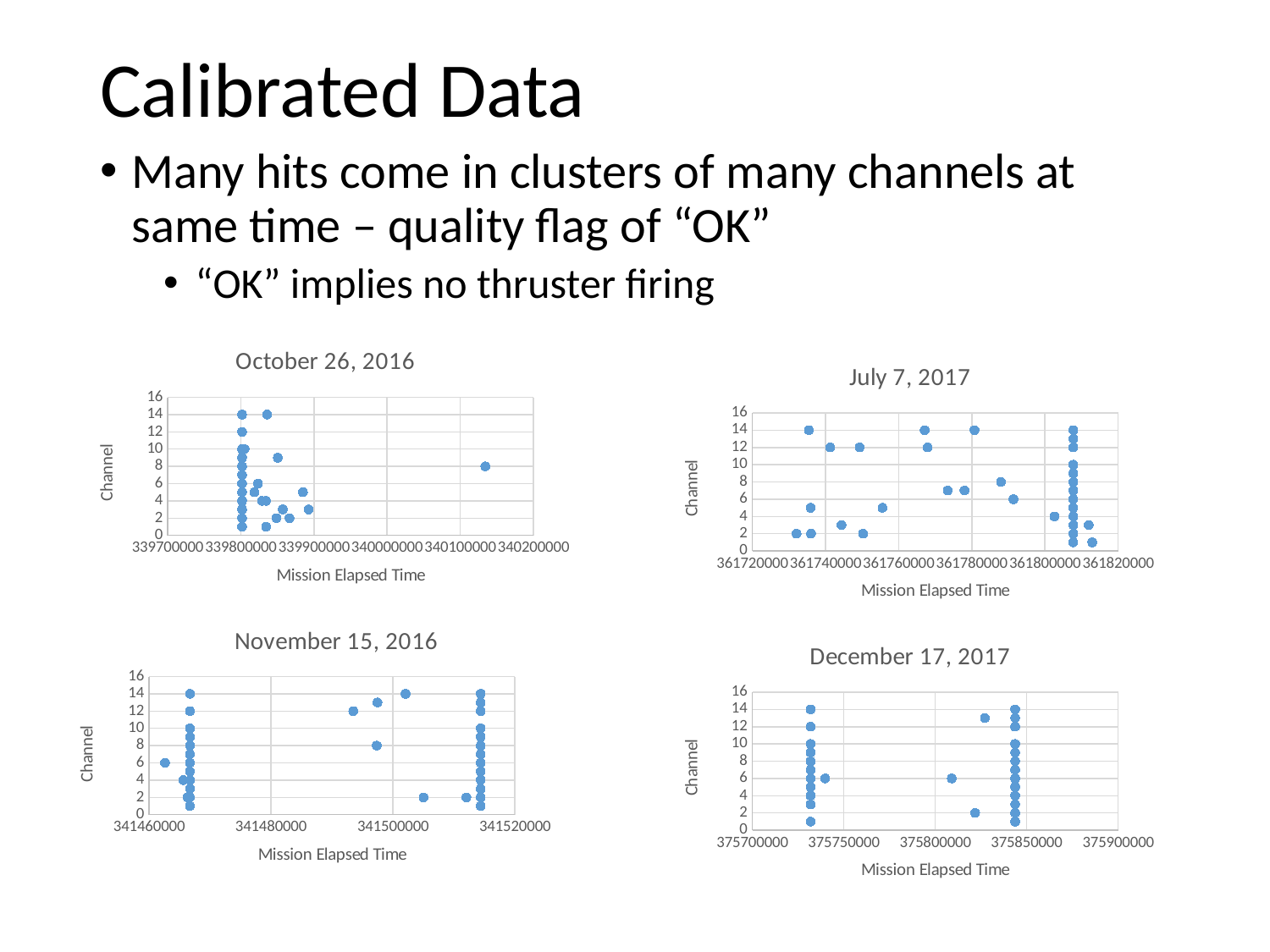

# Calibrated Data
Many hits come in clusters of many channels at same time – quality flag of “OK”
“OK” implies no thruster firing

### Chart: October 26, 2016

| Category |  |
|---|---|

### Chart: July 7, 2017

| Category |  |
|---|---|

### Chart: November 15, 2016

| Category |  |
|---|---|

### Chart: December 17, 2017

| Category |  |
|---|---|